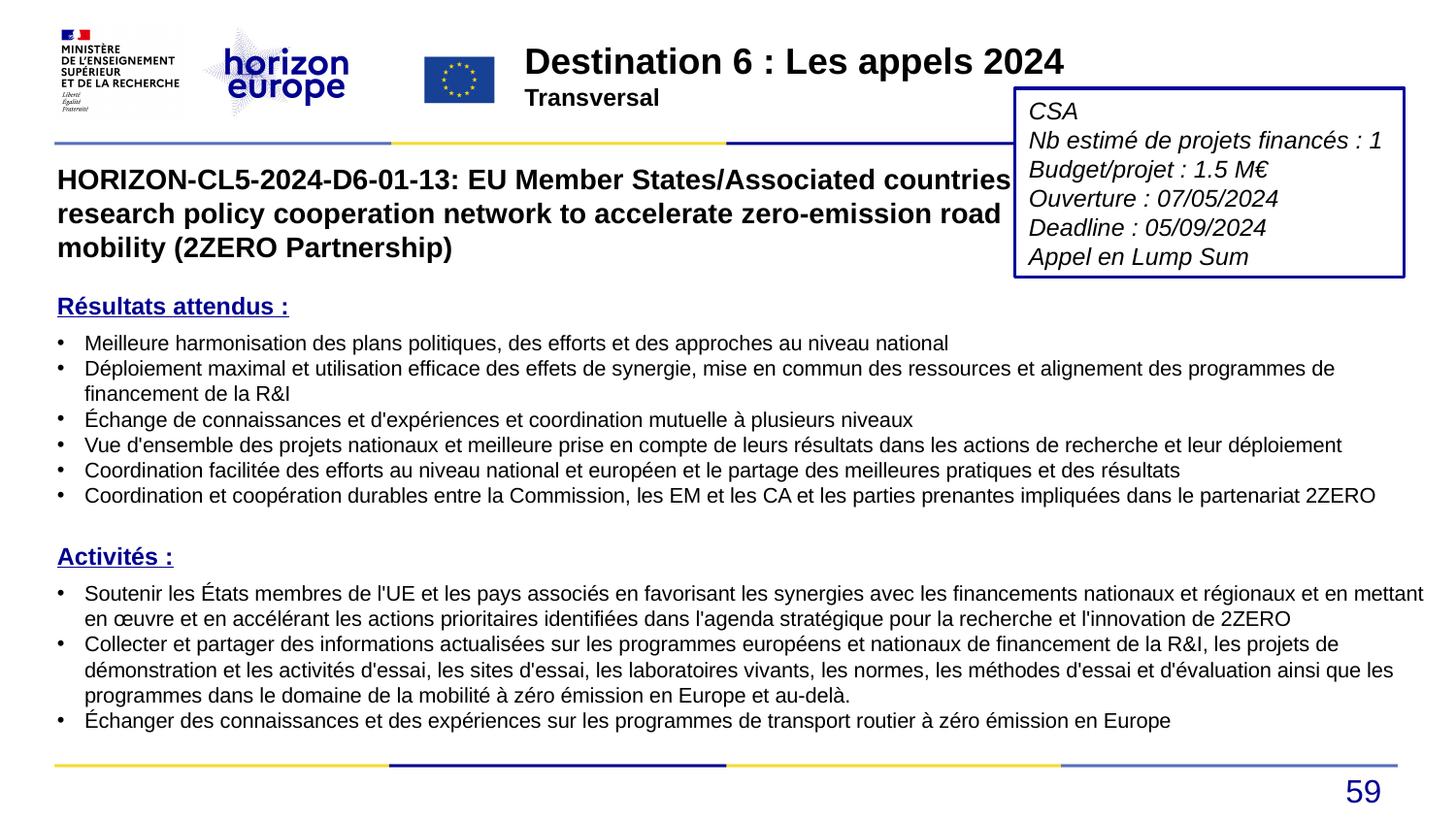

Destination 6 : Les appels 2024
Transversal
CSA
Nb estimé de projets financés : 1
Budget/projet : 1.5 M€
Ouverture : 07/05/2024
Deadline : 05/09/2024
Appel en Lump Sum
HORIZON-CL5-2024-D6-01-13: EU Member States/Associated countries research policy cooperation network to accelerate zero-emission road mobility (2ZERO Partnership)
Résultats attendus :
Meilleure harmonisation des plans politiques, des efforts et des approches au niveau national
Déploiement maximal et utilisation efficace des effets de synergie, mise en commun des ressources et alignement des programmes de financement de la R&I
Échange de connaissances et d'expériences et coordination mutuelle à plusieurs niveaux
Vue d'ensemble des projets nationaux et meilleure prise en compte de leurs résultats dans les actions de recherche et leur déploiement
Coordination facilitée des efforts au niveau national et européen et le partage des meilleures pratiques et des résultats
Coordination et coopération durables entre la Commission, les EM et les CA et les parties prenantes impliquées dans le partenariat 2ZERO

Activités :
Soutenir les États membres de l'UE et les pays associés en favorisant les synergies avec les financements nationaux et régionaux et en mettant en œuvre et en accélérant les actions prioritaires identifiées dans l'agenda stratégique pour la recherche et l'innovation de 2ZERO
Collecter et partager des informations actualisées sur les programmes européens et nationaux de financement de la R&I, les projets de démonstration et les activités d'essai, les sites d'essai, les laboratoires vivants, les normes, les méthodes d'essai et d'évaluation ainsi que les programmes dans le domaine de la mobilité à zéro émission en Europe et au-delà.
Échanger des connaissances et des expériences sur les programmes de transport routier à zéro émission en Europe

59